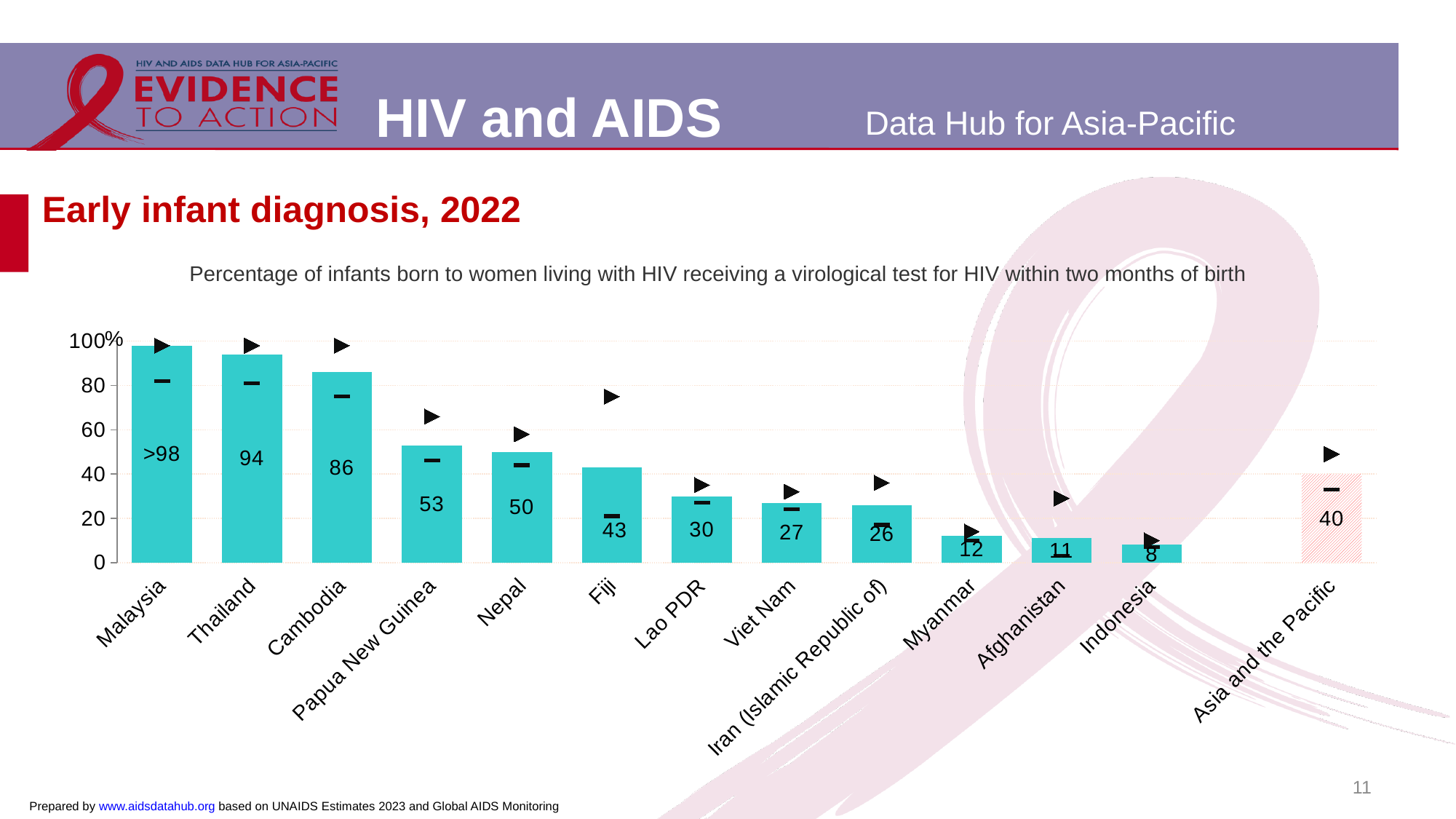

# Early infant diagnosis, 2022
Percentage of infants born to women living with HIV receiving a virological test for HIV within two months of birth

### Chart

| Category | estimate | lower estimate | upper estimate |
|---|---|---|---|
| Malaysia | 98.0 | 82.0 | 98.0 |
| Thailand | 94.0 | 81.0 | 98.0 |
| Cambodia | 86.0 | 75.0 | 98.0 |
| Papua New Guinea | 53.0 | 46.0 | 66.0 |
| Nepal | 50.0 | 44.0 | 58.0 |
| Fiji | 43.0 | 21.0 | 75.0 |
| Lao PDR | 30.0 | 27.0 | 35.0 |
| Viet Nam | 27.0 | 24.0 | 32.0 |
| Iran (Islamic Republic of) | 26.0 | 17.0 | 36.0 |
| Myanmar | 12.0 | 10.0 | 14.0 |
| Afghanistan | 11.0 | 3.0 | 29.0 |
| Indonesia | 8.0 | 7.0 | 10.0 |
|  | None | None | None |
| Asia and the Pacific | 40.0 | 33.0 | 49.0 |
11
Prepared by www.aidsdatahub.org based on UNAIDS Estimates 2023 and Global AIDS Monitoring